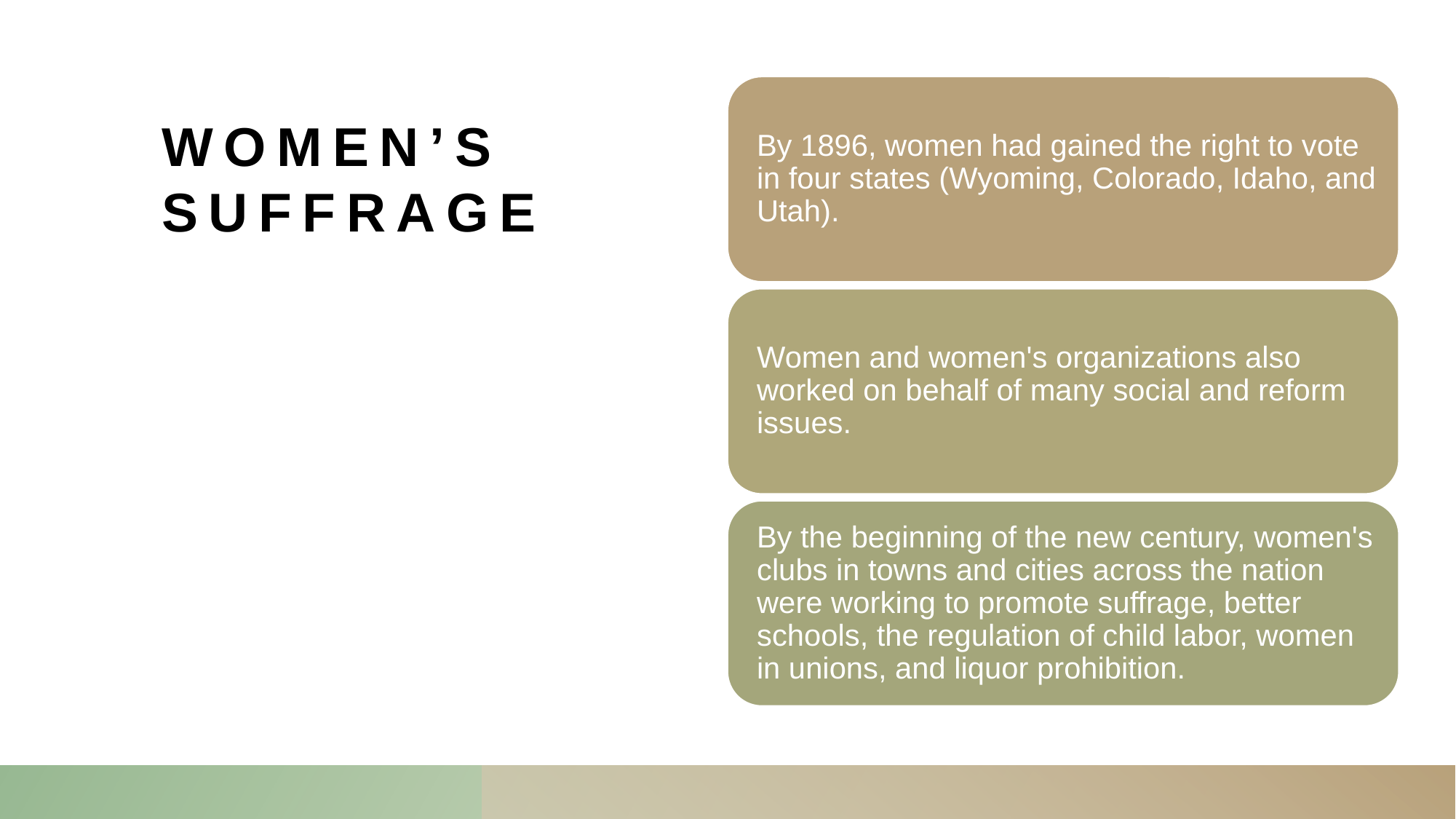

By 1896, women had gained the right to vote in four states (Wyoming, Colorado, Idaho, and Utah).
Women and women's organizations also worked on behalf of many social and reform issues.
By the beginning of the new century, women's clubs in towns and cities across the nation were working to promote suffrage, better schools, the regulation of child labor, women in unions, and liquor prohibition.
# WOMEN’s suffrage